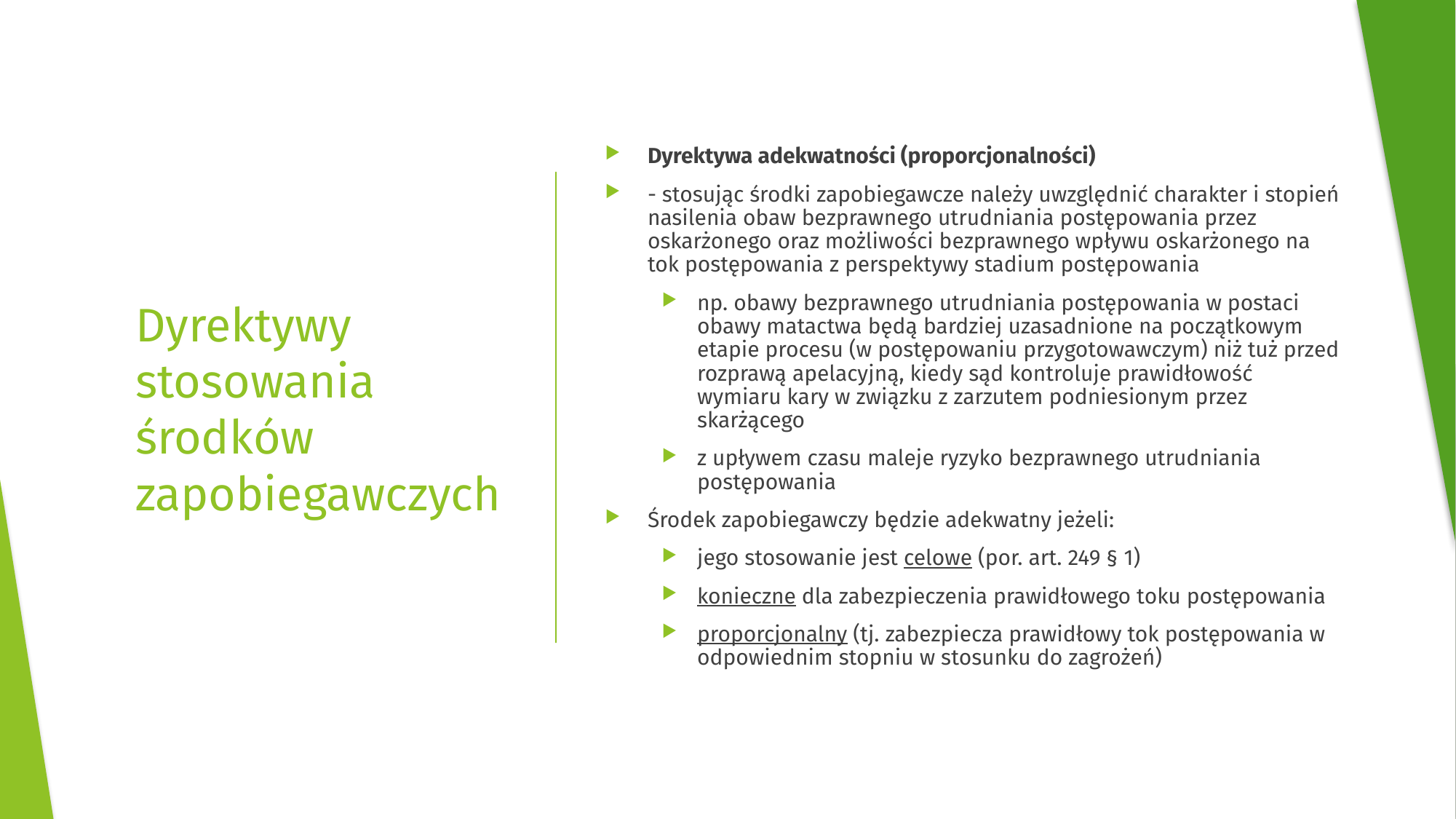

Dyrektywa adekwatności (proporcjonalności)
- stosując środki zapobiegawcze należy uwzględnić charakter i stopień nasilenia obaw bezprawnego utrudniania postępowania przez oskarżonego oraz możliwości bezprawnego wpływu oskarżonego na tok postępowania z perspektywy stadium postępowania
np. obawy bezprawnego utrudniania postępowania w postaci obawy matactwa będą bardziej uzasadnione na początkowym etapie procesu (w postępowaniu przygotowawczym) niż tuż przed rozprawą apelacyjną, kiedy sąd kontroluje prawidłowość wymiaru kary w związku z zarzutem podniesionym przez skarżącego
z upływem czasu maleje ryzyko bezprawnego utrudniania postępowania
Środek zapobiegawczy będzie adekwatny jeżeli:
jego stosowanie jest celowe (por. art. 249 § 1)
konieczne dla zabezpieczenia prawidłowego toku postępowania
proporcjonalny (tj. zabezpiecza prawidłowy tok postępowania w odpowiednim stopniu w stosunku do zagrożeń)
# Dyrektywy stosowania środków zapobiegawczych